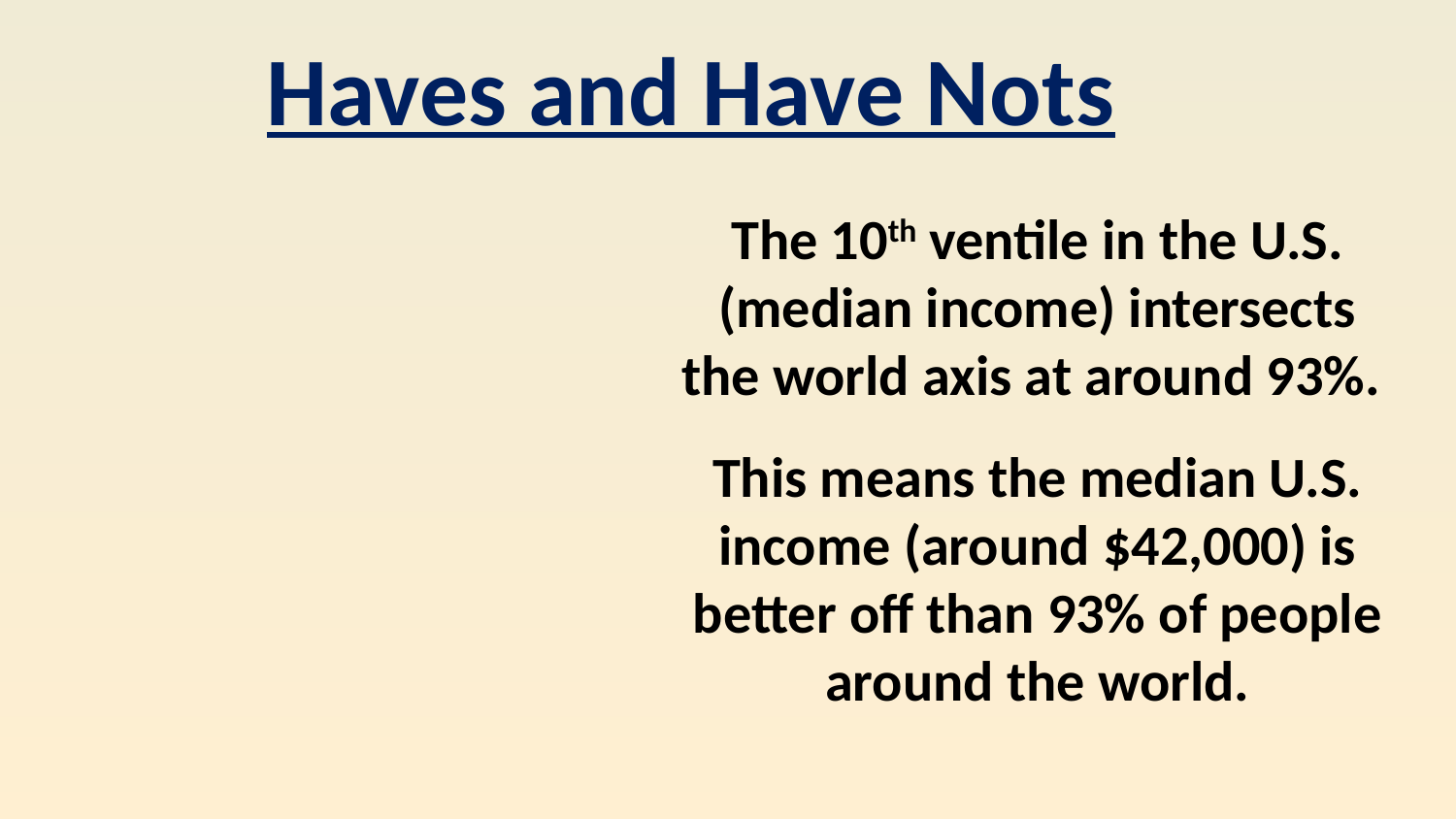

Haves and Have Nots
The 10th ventile in the U.S. (median income) intersects the world axis at around 93%.

This means the median U.S. income (around $42,000) is better off than 93% of people around the world.